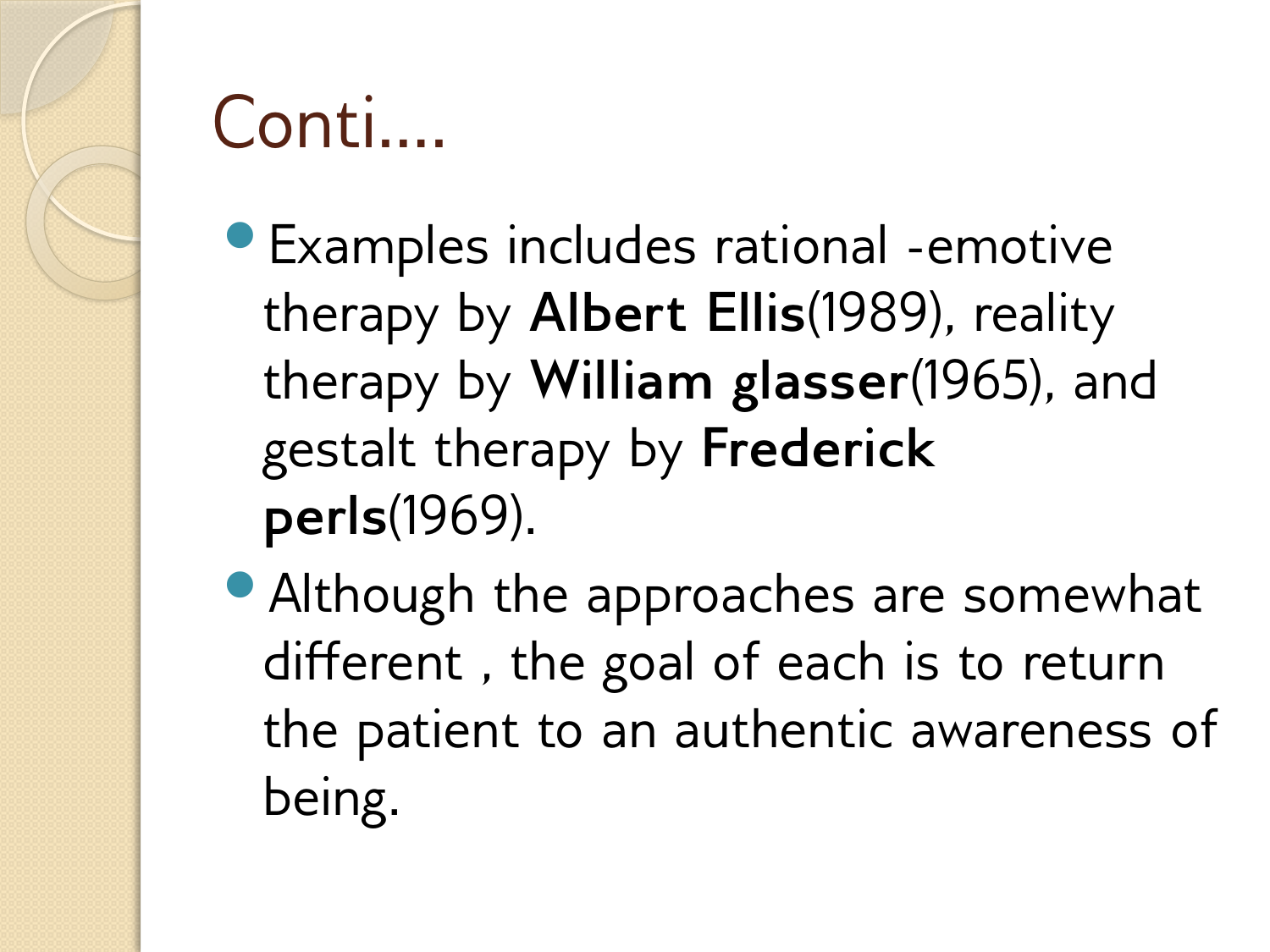

# Conti….
Examples includes rational -emotive therapy by Albert Ellis(1989), reality therapy by William glasser(1965), and gestalt therapy by Frederick perls(1969).
Although the approaches are somewhat different , the goal of each is to return the patient to an authentic awareness of being.